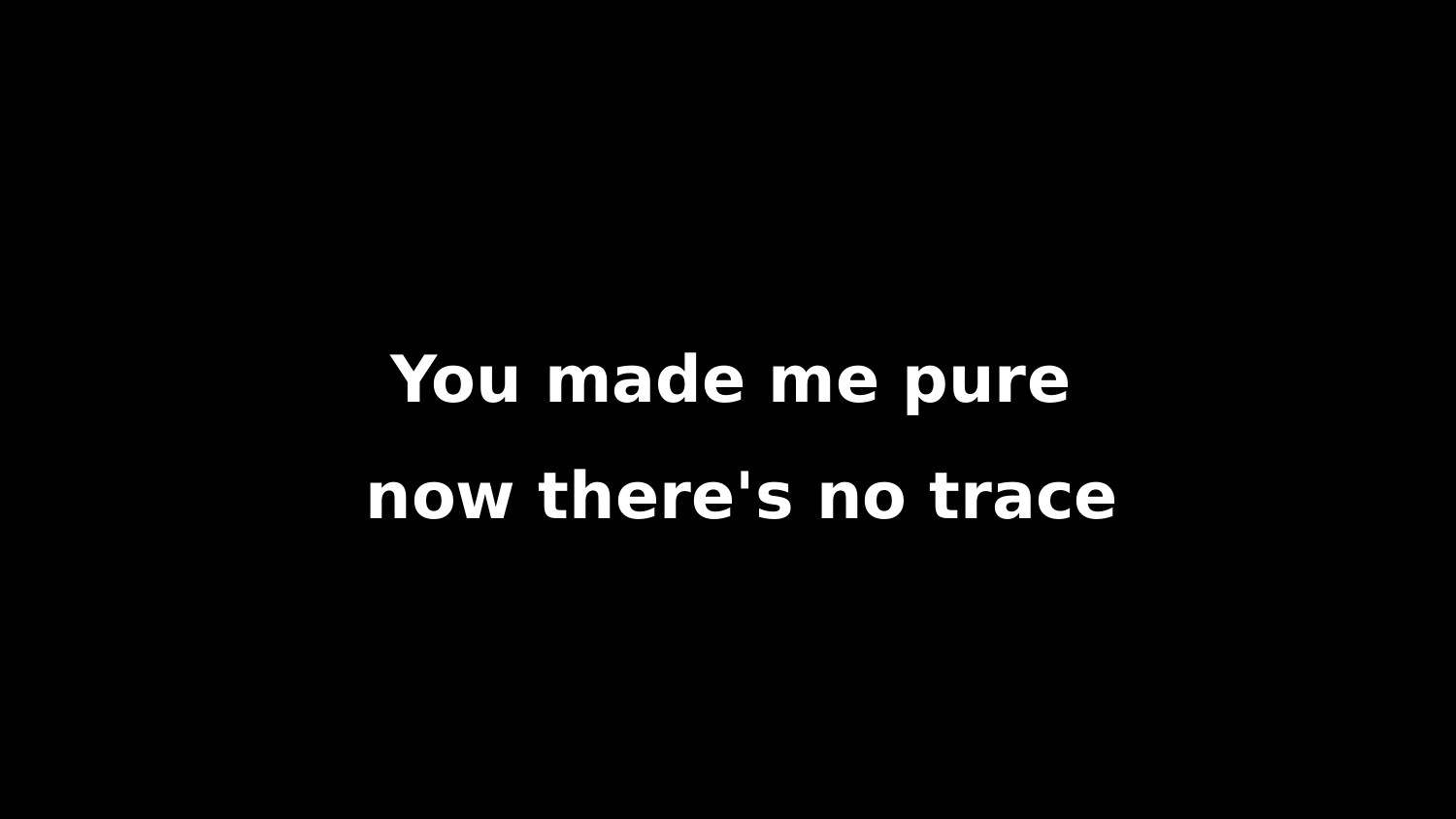

You made me pure
now there's no trace